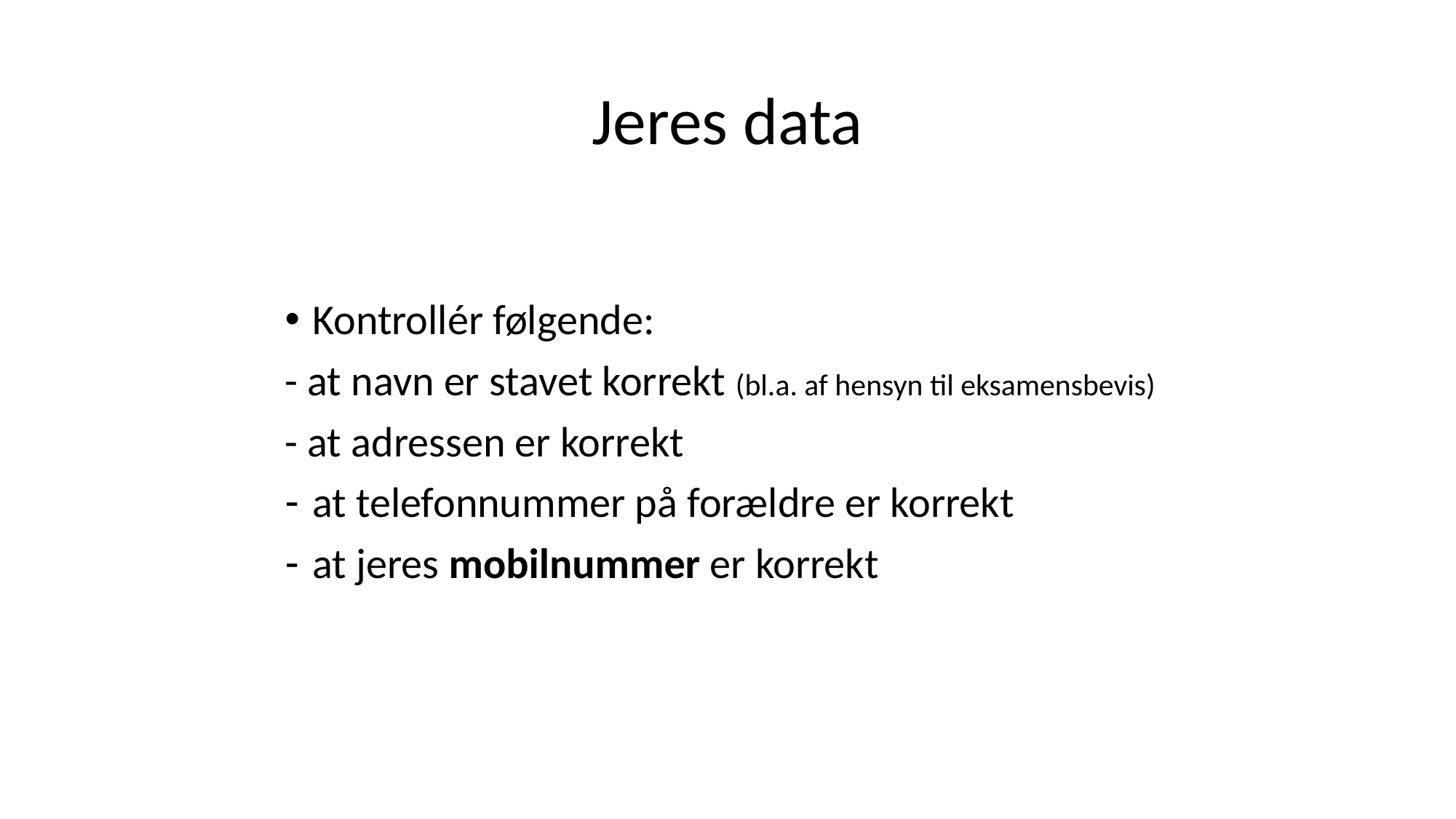

# Jeres data
Kontrollér følgende:
- at navn er stavet korrekt (bl.a. af hensyn til eksamensbevis)
- at adressen er korrekt
at telefonnummer på forældre er korrekt
at jeres mobilnummer er korrekt